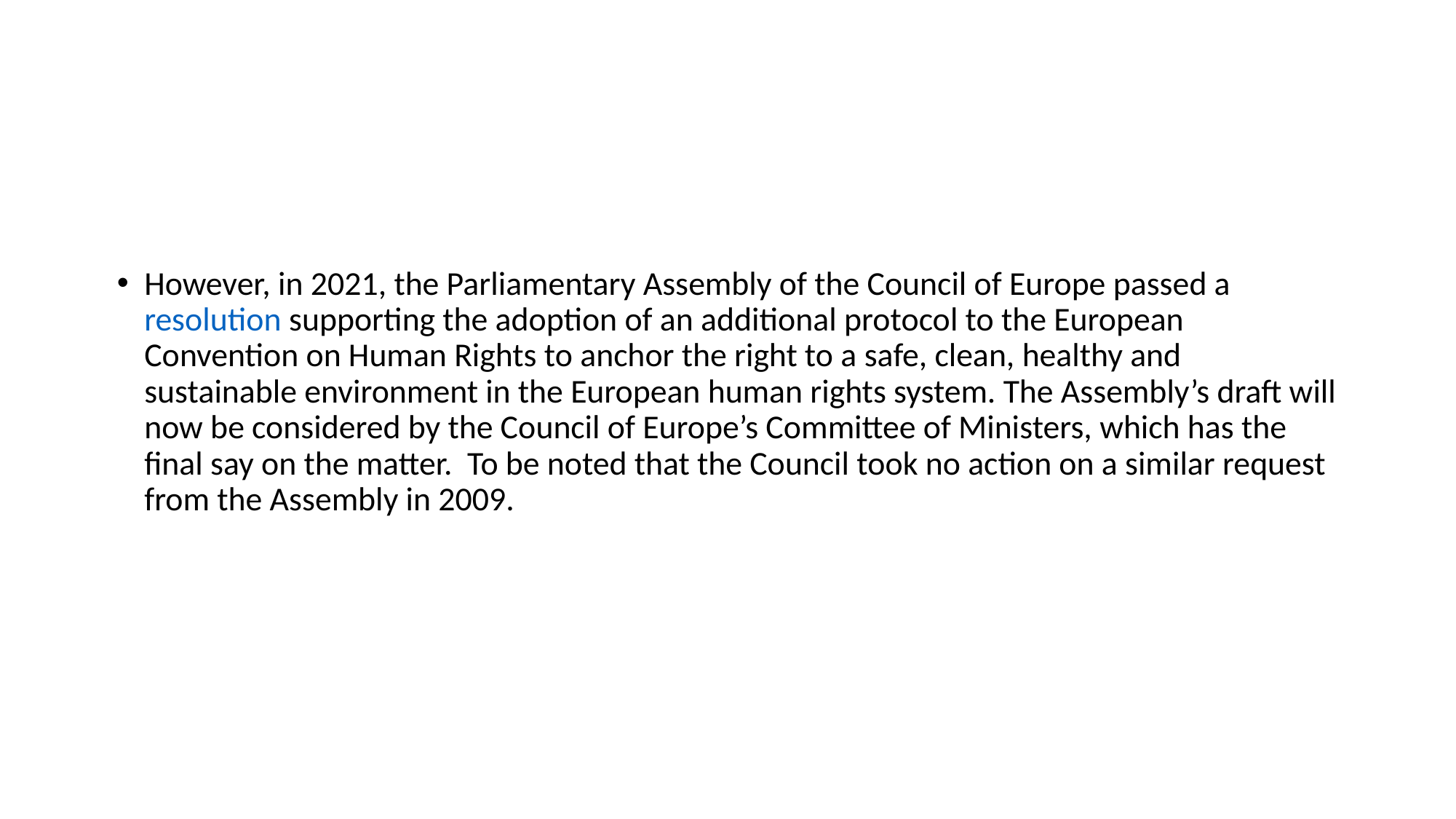

However, in 2021, the Parliamentary Assembly of the Council of Europe passed a resolution supporting the adoption of an additional protocol to the European Convention on Human Rights to anchor the right to a safe, clean, healthy and sustainable environment in the European human rights system. The Assembly’s draft will now be considered by the Council of Europe’s Committee of Ministers, which has the final say on the matter.  To be noted that the Council took no action on a similar request from the Assembly in 2009.